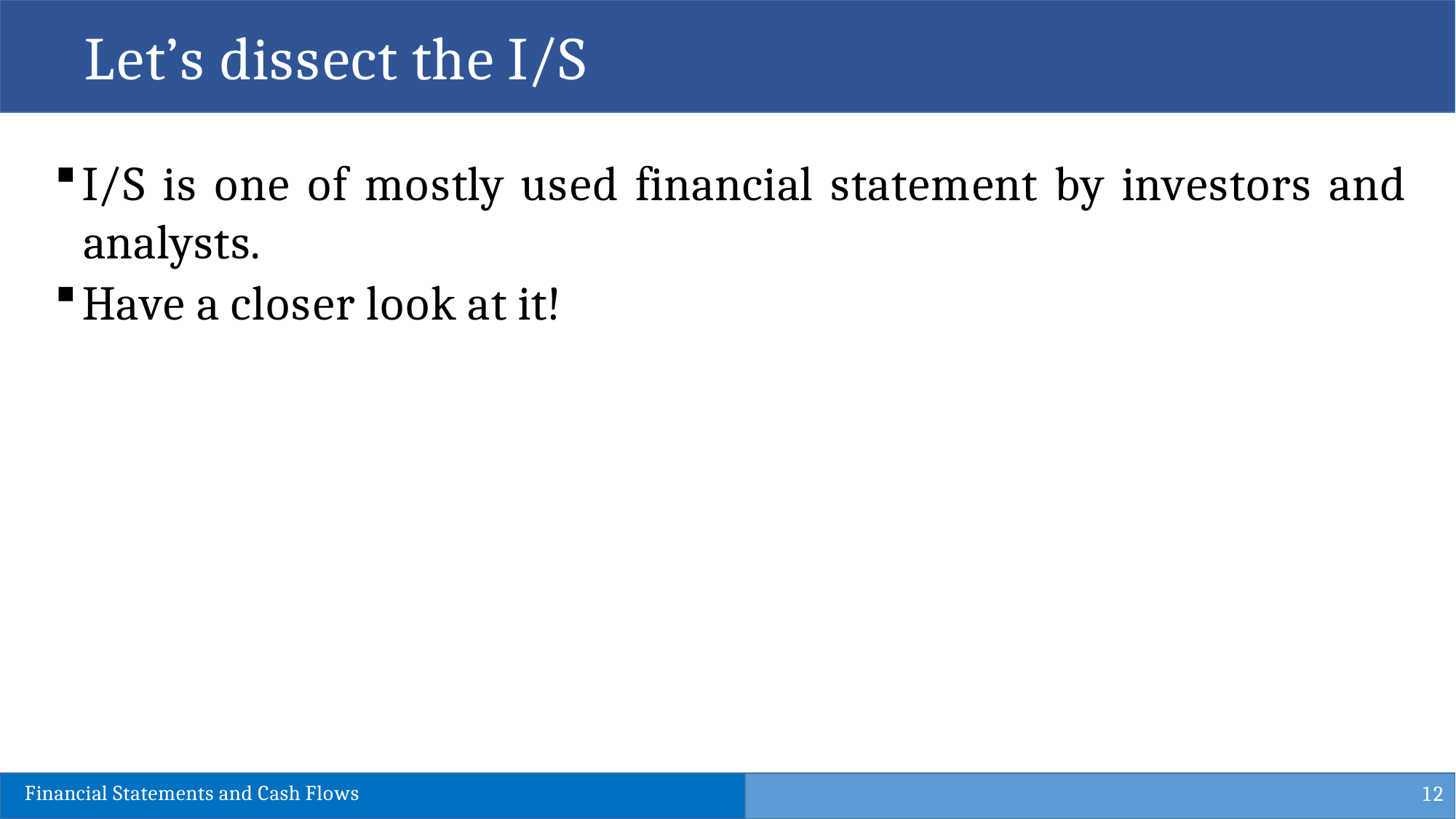

Let’s dissect the I/S
I/S is one of mostly used financial statement by investors and analysts.
Have a closer look at it!

12

Financial Statements and Cash Flows